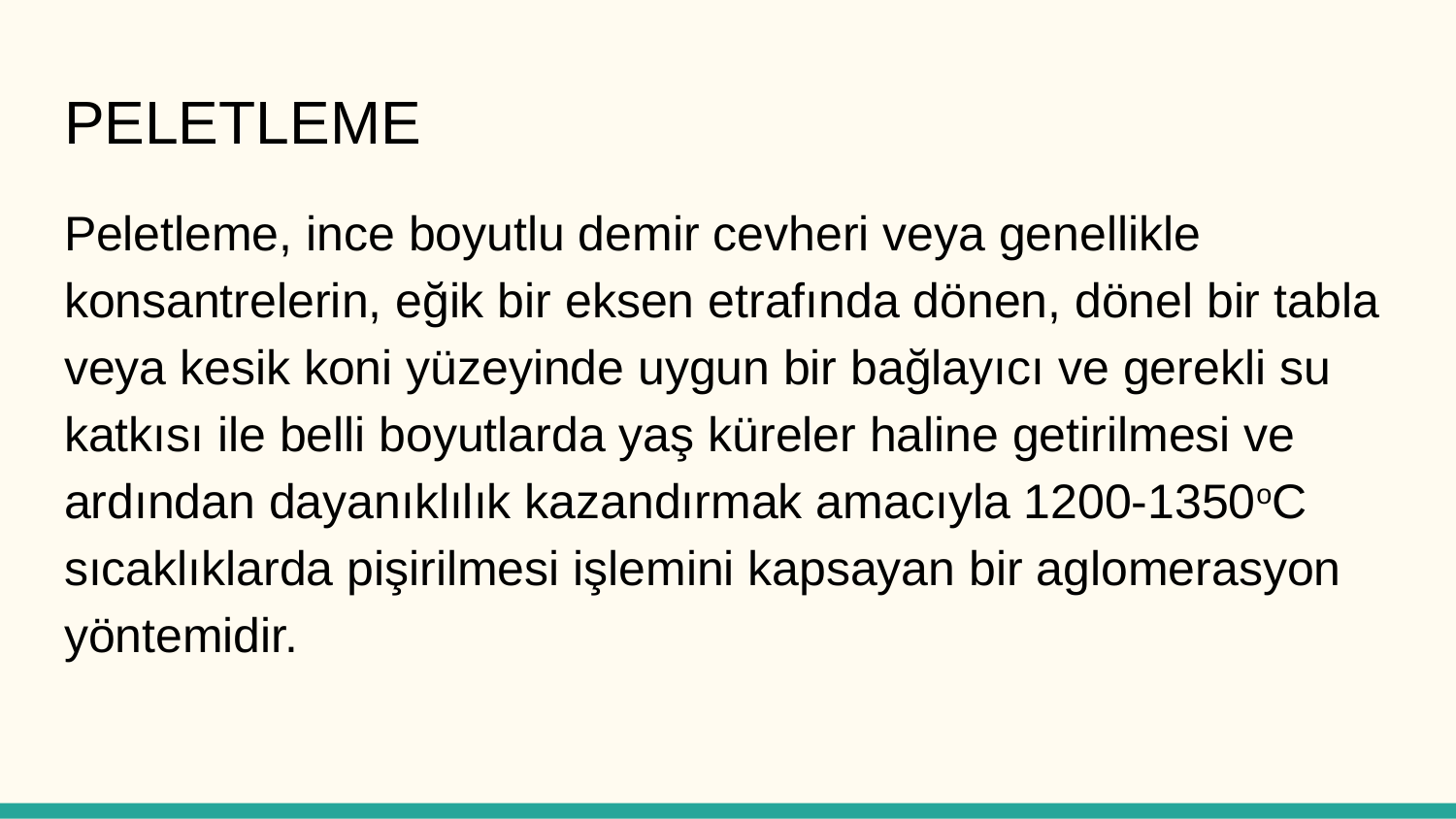

# PELETLEME
Peletleme, ince boyutlu demir cevheri veya genellikle konsantrelerin, eğik bir eksen etrafında dönen, dönel bir tabla veya kesik koni yüzeyinde uygun bir bağlayıcı ve gerekli su katkısı ile belli boyutlarda yaş küreler haline getirilmesi ve ardından dayanıklılık kazandırmak amacıyla 1200-1350oC sıcaklıklarda pişirilmesi işlemini kapsayan bir aglomerasyon yöntemidir.